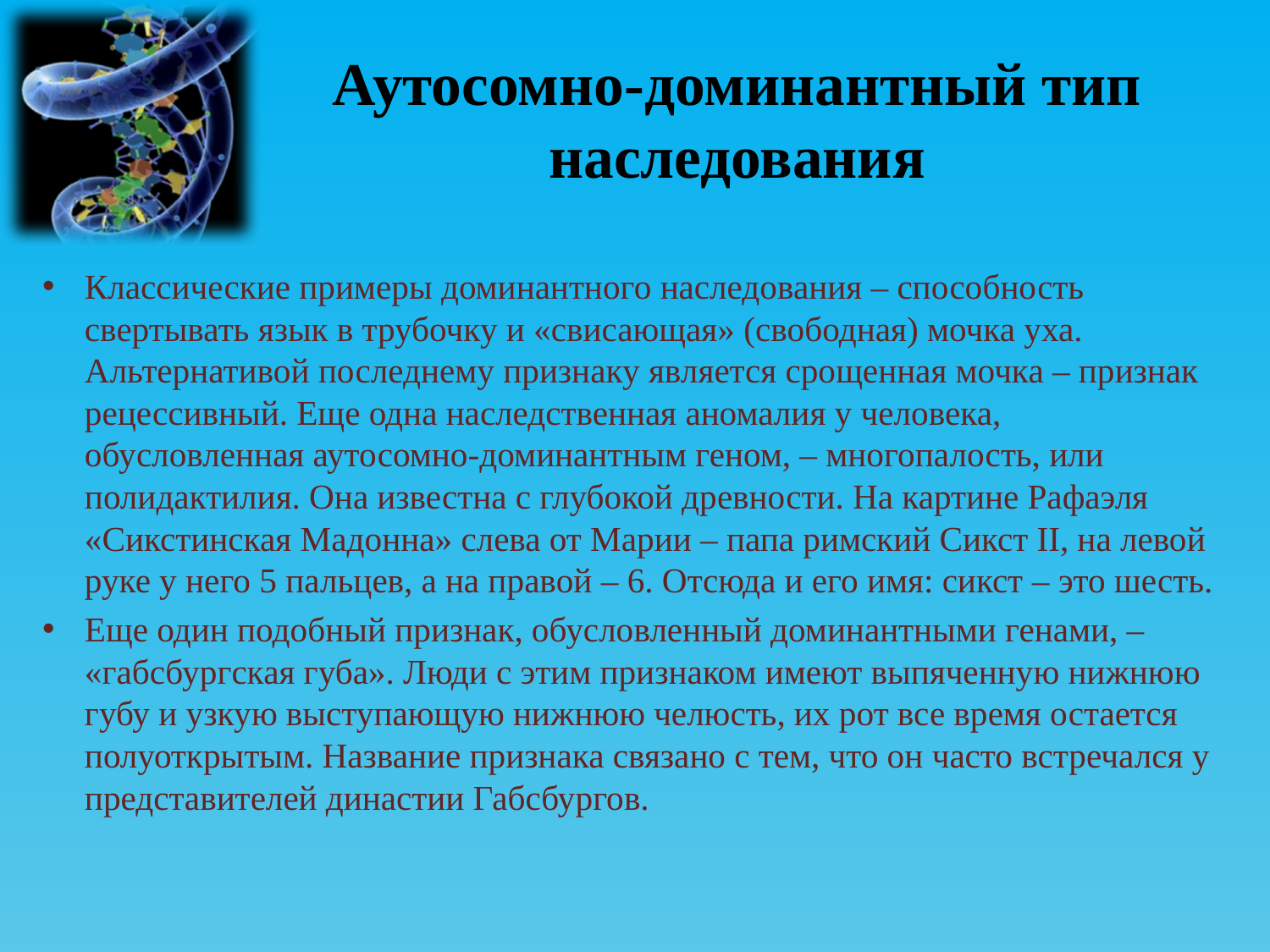

# Аутосомно-доминантный тип наследования
Классические примеры доминантного наследования – способность свертывать язык в трубочку и «свисающая» (свободная) мочка уха. Альтернативой последнему признаку является срощенная мочка – признак рецессивный. Еще одна наследственная аномалия у человека, обусловленная аутосомно-доминантным геном, – многопалость, или полидактилия. Она известна с глубокой древности. На картине Рафаэля «Сикстинская Мадонна» слева от Марии – папа римский Сикст II, на левой руке у него 5 пальцев, а на правой – 6. Отсюда и его имя: сикст – это шесть.
Еще один подобный признак, обусловленный доминантными генами, – «габсбургская губа». Люди с этим признаком имеют выпяченную нижнюю губу и узкую выступающую нижнюю челюсть, их рот все время остается полуоткрытым. Название признака связано с тем, что он часто встречался у представителей династии Габсбургов.